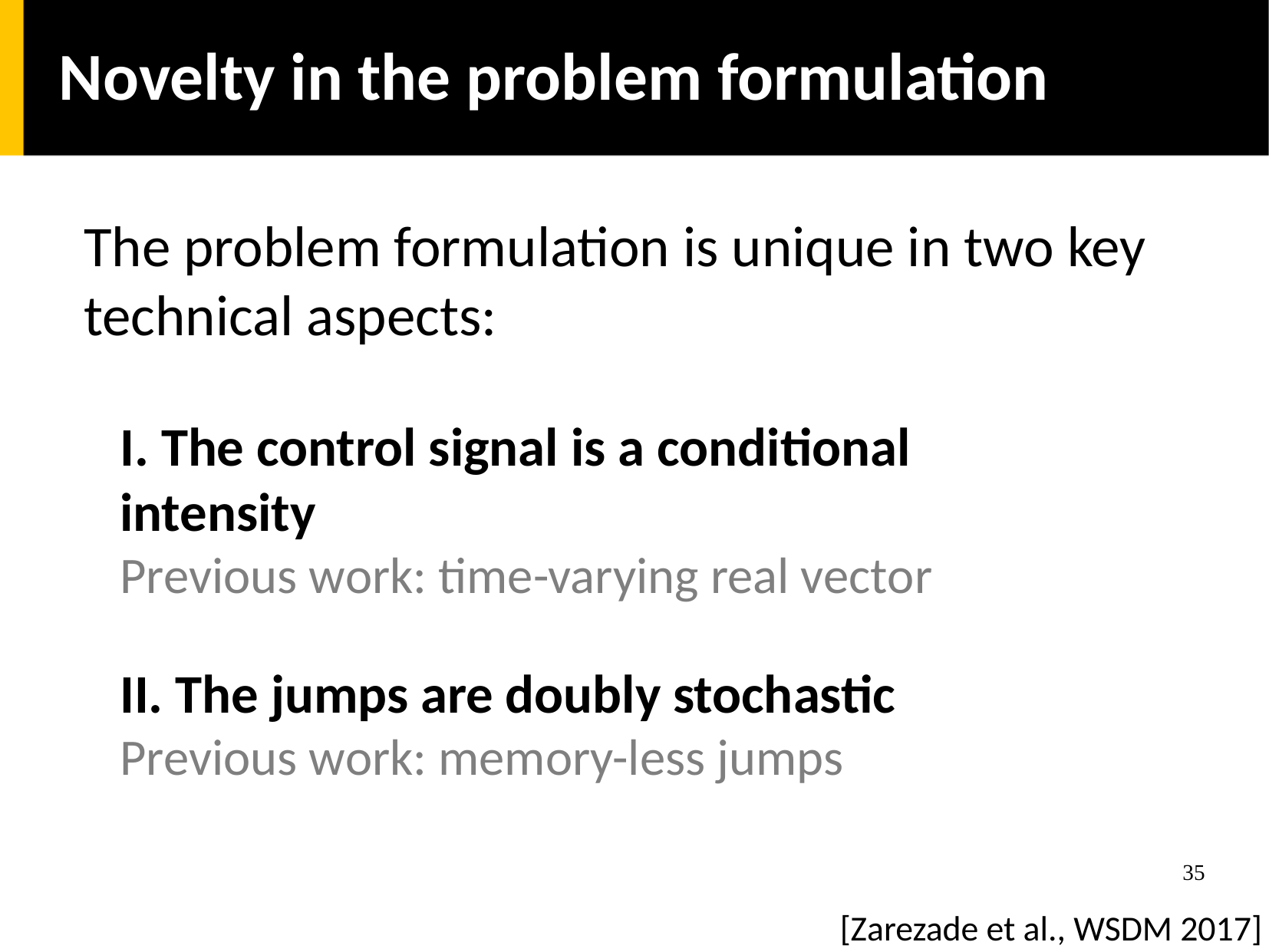

Novelty in the problem formulation
The problem formulation is unique in two key technical aspects:
I. The control signal is a conditional intensity
Previous work: time-varying real vector
II. The jumps are doubly stochastic
Previous work: memory-less jumps
35
[Zarezade et al., WSDM 2017]